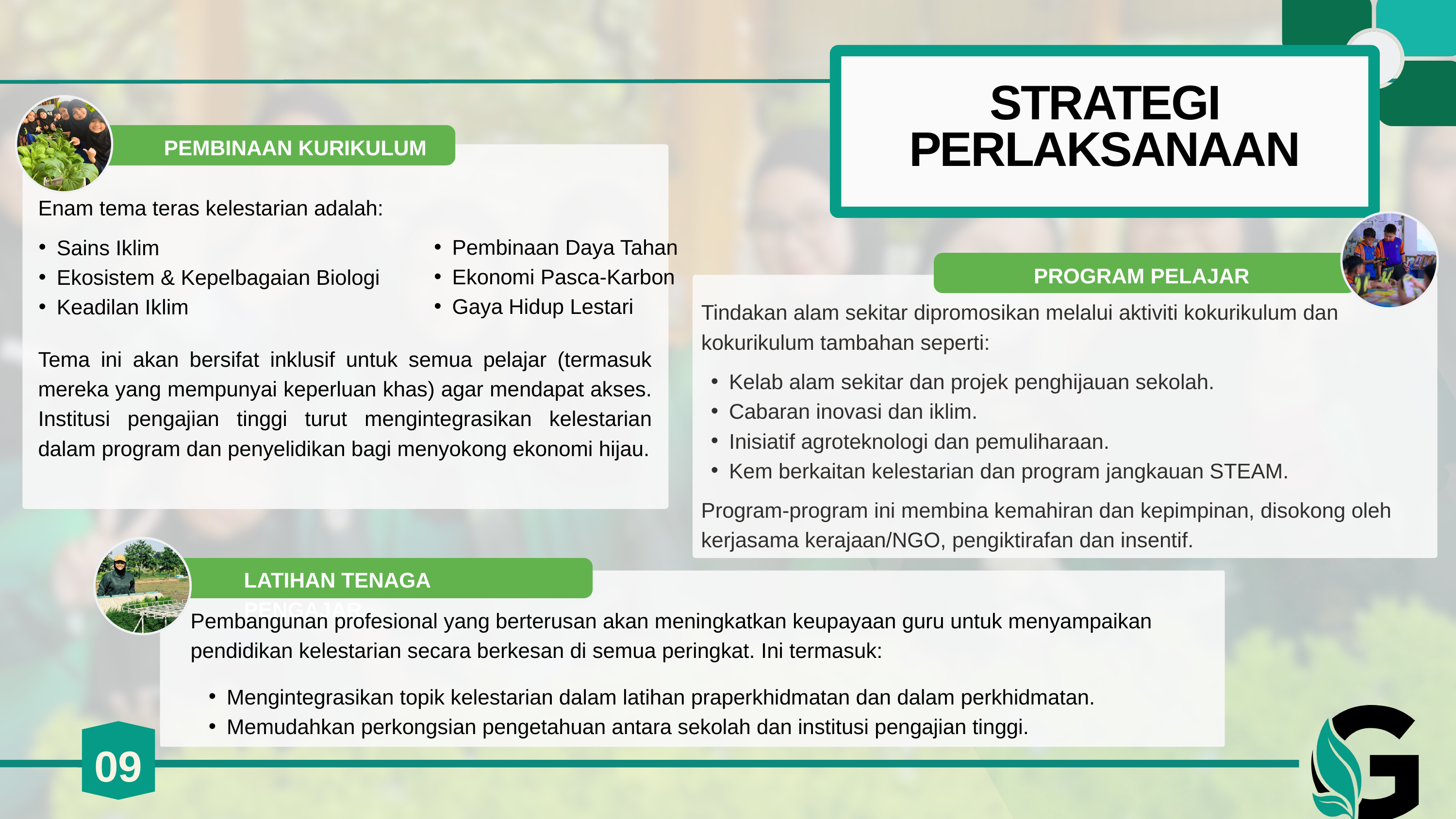

STRATEGI PERLAKSANAAN

PEMBINAAN KURIKULUM

Enam tema teras kelestarian adalah:

Sains Iklim
Ekosistem & Kepelbagaian Biologi
Keadilan Iklim

PROGRAM PELAJAR
Pembinaan Daya Tahan
Ekonomi Pasca-Karbon
Gaya Hidup Lestari

Tindakan alam sekitar dipromosikan melalui aktiviti kokurikulum dan kokurikulum tambahan seperti:

Tema ini akan bersifat inklusif untuk semua pelajar (termasuk mereka yang mempunyai keperluan khas) agar mendapat akses. Institusi pengajian tinggi turut mengintegrasikan kelestarian dalam program dan penyelidikan bagi menyokong ekonomi hijau.
Kelab alam sekitar dan projek penghijauan sekolah.
Cabaran inovasi dan iklim.
Inisiatif agroteknologi dan pemuliharaan.
Kem berkaitan kelestarian dan program jangkauan STEAM.
Program-program ini membina kemahiran dan kepimpinan, disokong oleh kerjasama kerajaan/NGO, pengiktirafan dan insentif.

LATIHAN TENAGA PENGAJAR

Pembangunan profesional yang berterusan akan meningkatkan keupayaan guru untuk menyampaikan pendidikan kelestarian secara berkesan di semua peringkat. Ini termasuk:

Mengintegrasikan topik kelestarian dalam latihan praperkhidmatan dan dalam perkhidmatan.
Memudahkan perkongsian pengetahuan antara sekolah dan institusi pengajian tinggi.

09